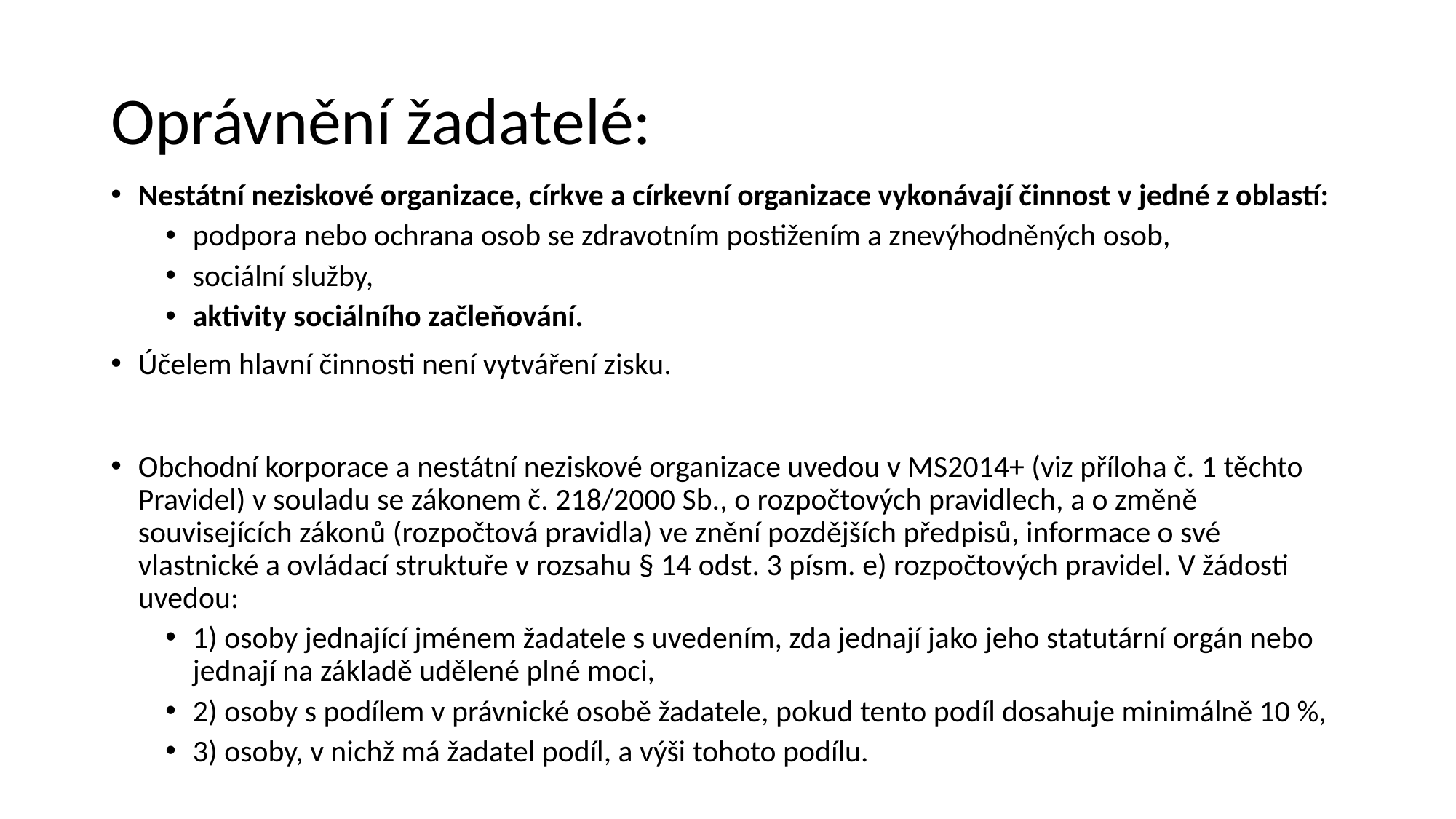

# Oprávnění žadatelé:
Nestátní neziskové organizace, církve a církevní organizace vykonávají činnost v jedné z oblastí:
podpora nebo ochrana osob se zdravotním postižením a znevýhodněných osob,
sociální služby,
aktivity sociálního začleňování.
Účelem hlavní činnosti není vytváření zisku.

Obchodní korporace a nestátní neziskové organizace uvedou v MS2014+ (viz příloha č. 1 těchto Pravidel) v souladu se zákonem č. 218/2000 Sb., o rozpočtových pravidlech, a o změně souvisejících zákonů (rozpočtová pravidla) ve znění pozdějších předpisů, informace o své vlastnické a ovládací struktuře v rozsahu § 14 odst. 3 písm. e) rozpočtových pravidel. V žádosti uvedou:
1) osoby jednající jménem žadatele s uvedením, zda jednají jako jeho statutární orgán nebo jednají na základě udělené plné moci,
2) osoby s podílem v právnické osobě žadatele, pokud tento podíl dosahuje minimálně 10 %,
3) osoby, v nichž má žadatel podíl, a výši tohoto podílu.